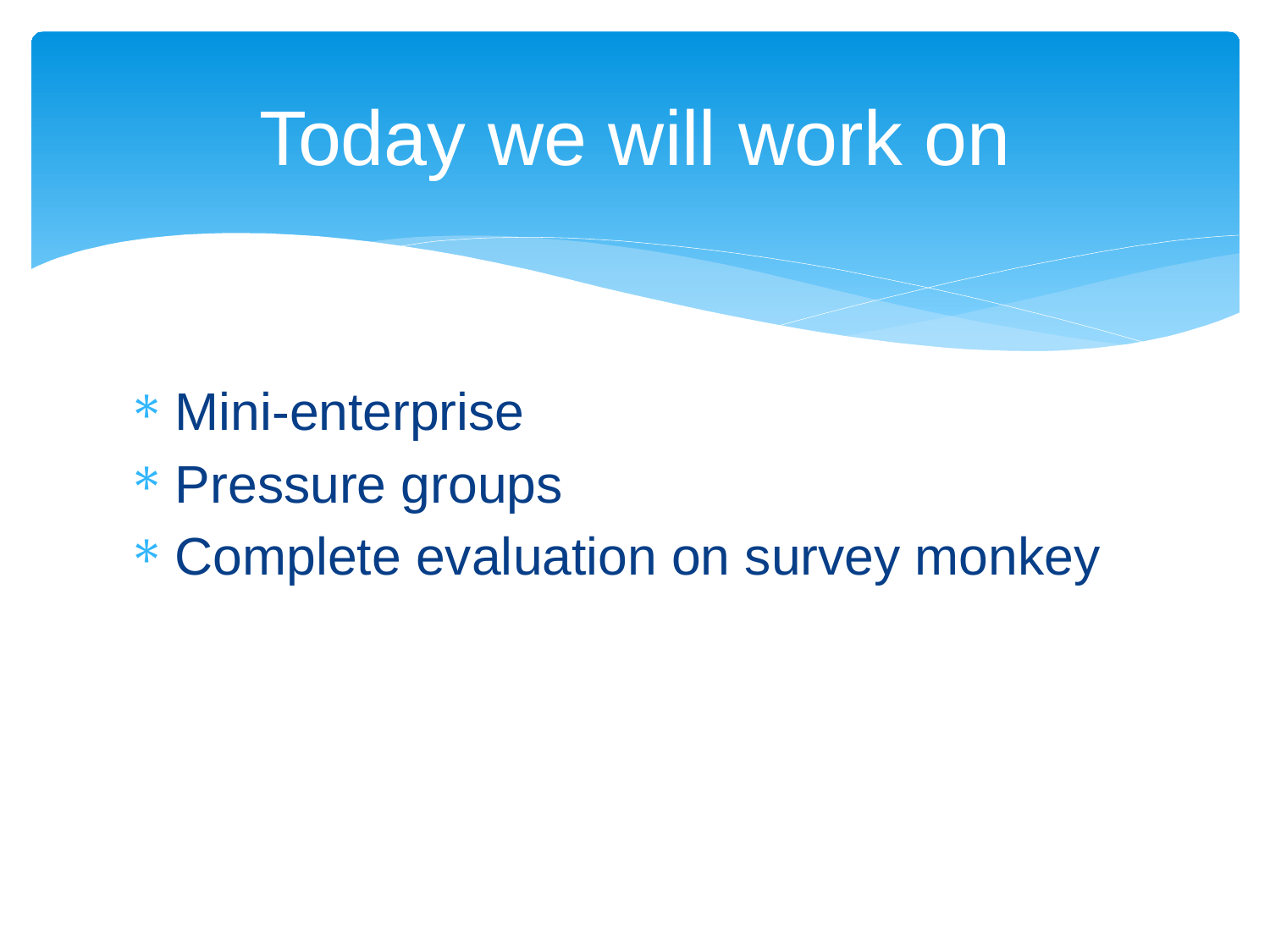

# Today we will work on
Mini-enterprise
Pressure groups
Complete evaluation on survey monkey